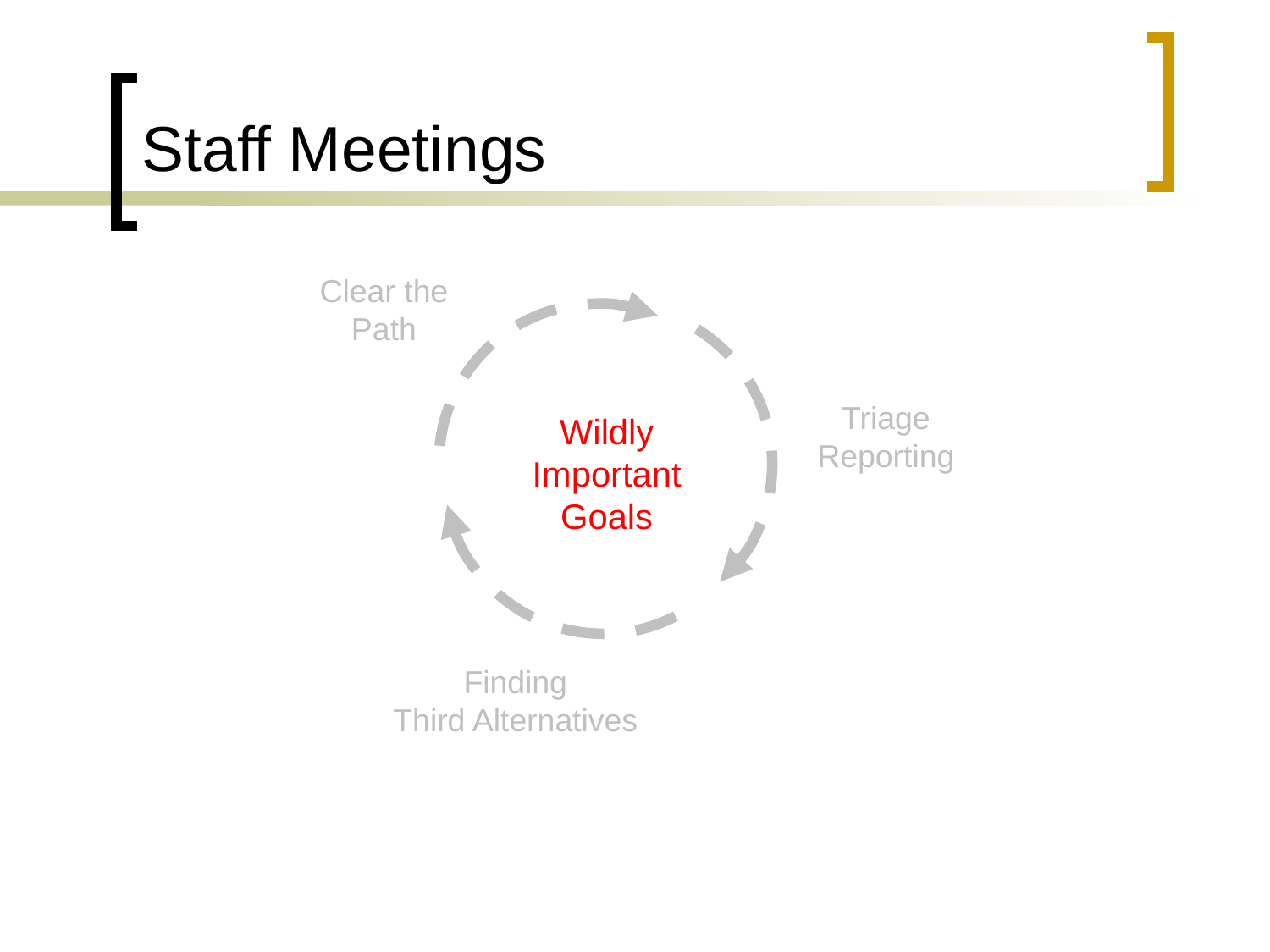

# Staff Meetings
Clear the
Path

Triage
Reporting
Wildly
Important
Goals

Finding
Third Alternatives